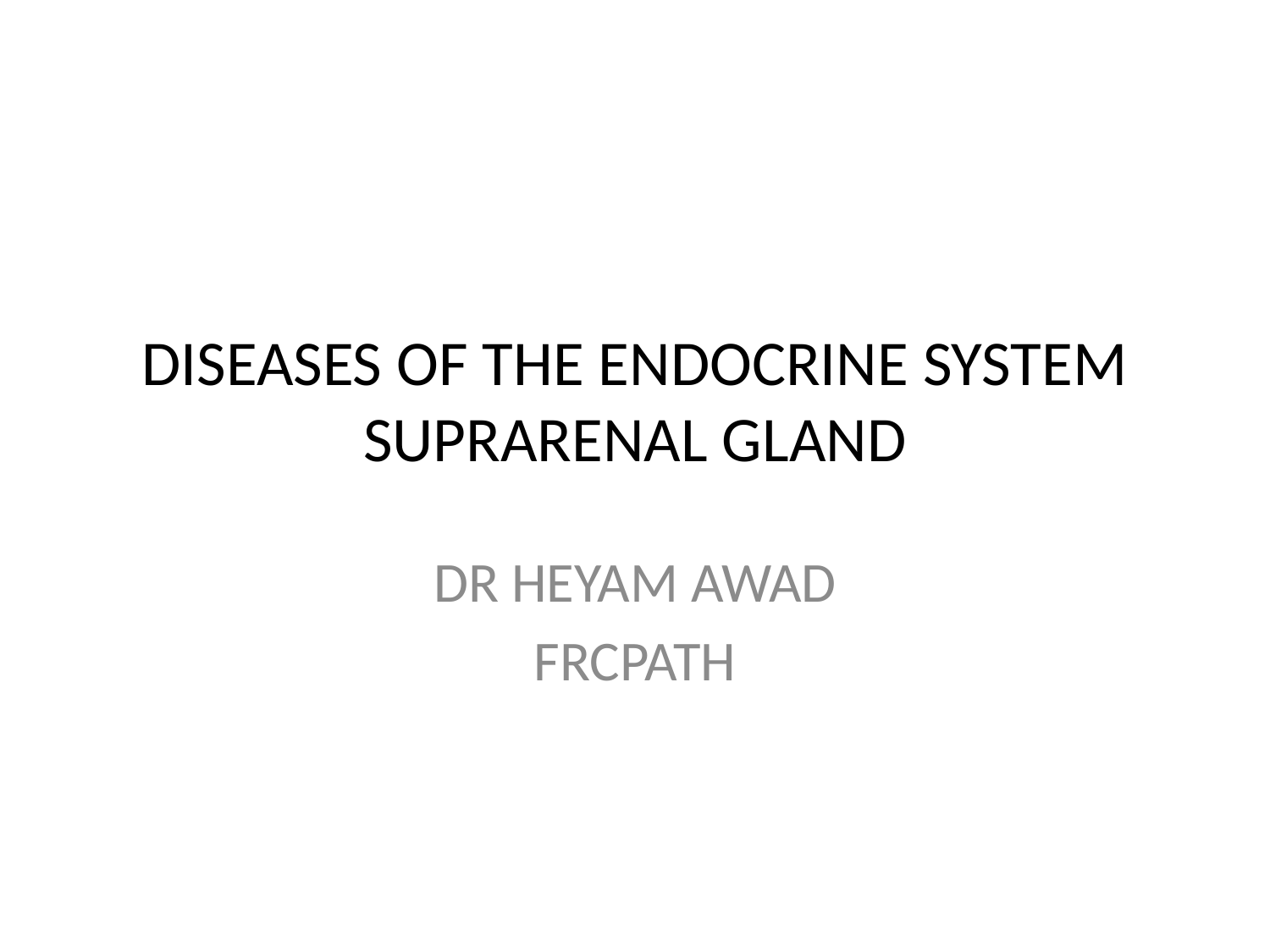

# DISEASES OF THE ENDOCRINE SYSTEM SUPRARENAL GLAND
DR HEYAM AWAD
FRCPATH